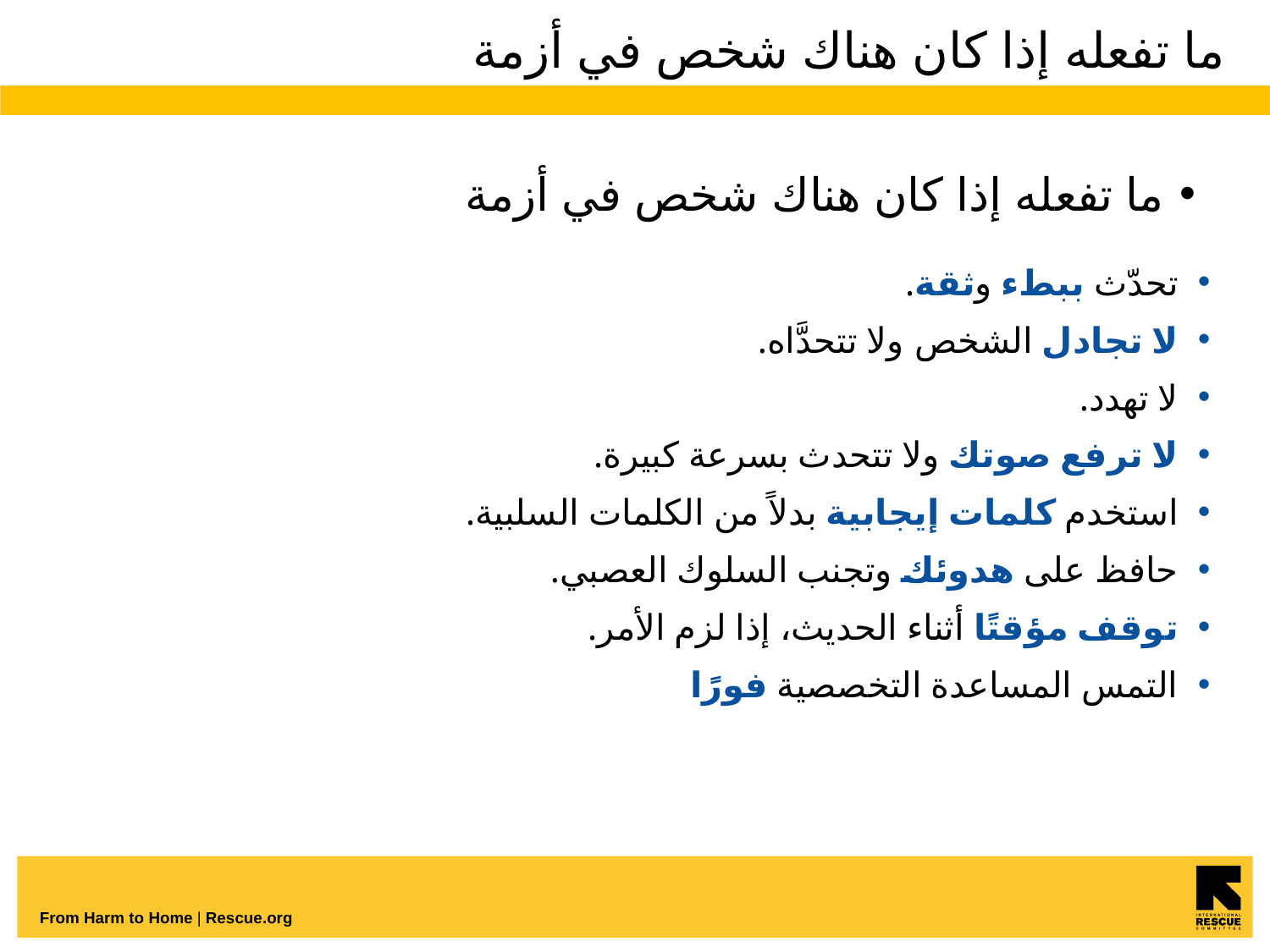

# ما تفعله إذا كان هناك شخص في أزمة
ما تفعله إذا كان هناك شخص في أزمة
تحدّث ببطء وثقة.
لا تجادل الشخص ولا تتحدَّاه.
لا تهدد.
لا ترفع صوتك ولا تتحدث بسرعة كبيرة.
استخدم كلمات إيجابية بدلاً من الكلمات السلبية.
حافظ على هدوئك وتجنب السلوك العصبي.
توقف مؤقتًا أثناء الحديث، إذا لزم الأمر.
التمس المساعدة التخصصية فورًا